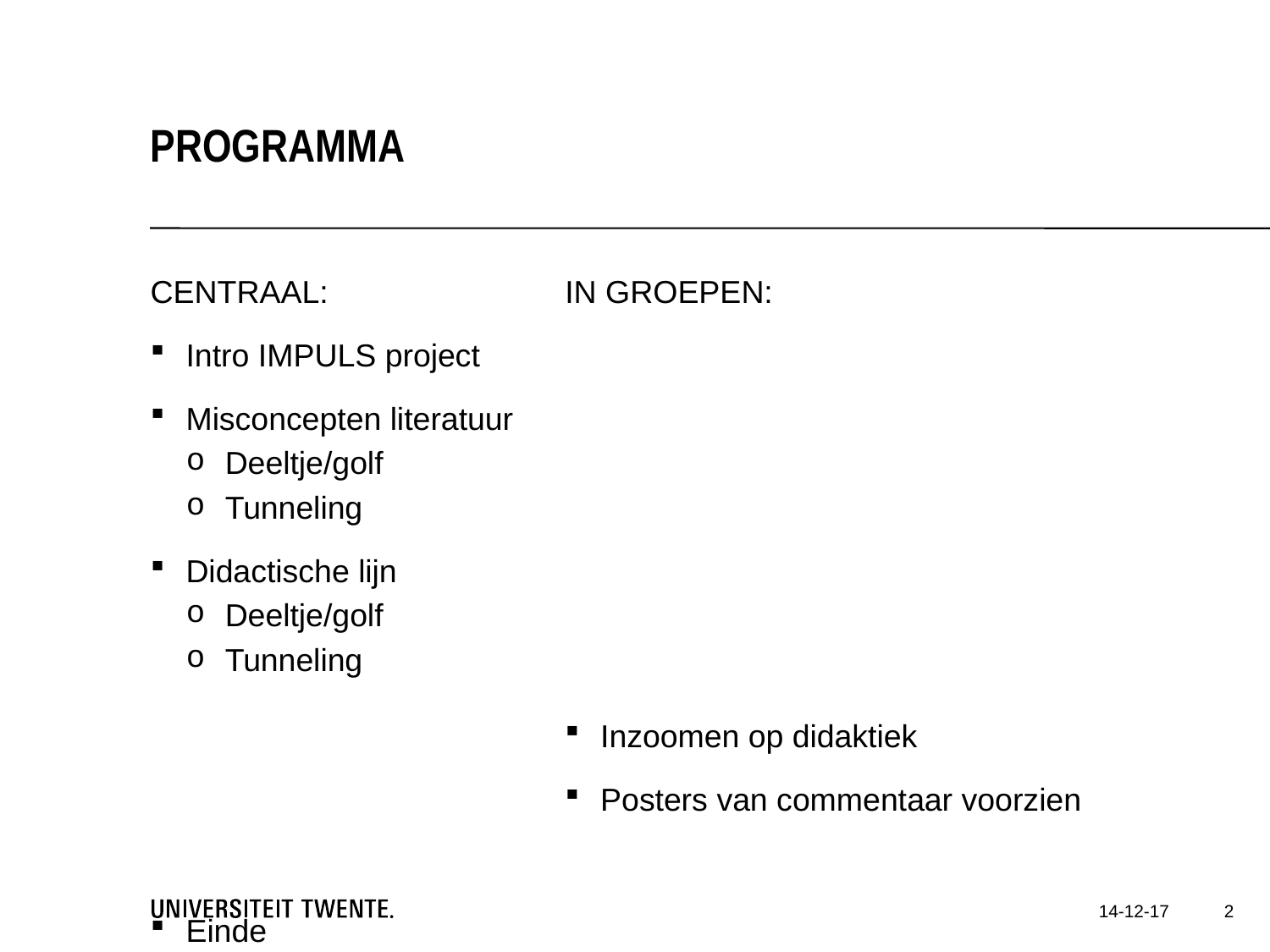

Programma

CENTRAAL:
Intro IMPULS project
Misconcepten literatuur
Deeltje/golf
Tunneling
Didactische lijn
Deeltje/golf
Tunneling

Einde

IN GROEPEN:

Inzoomen op didaktiek
Posters van commentaar voorzien

2
14-12-17